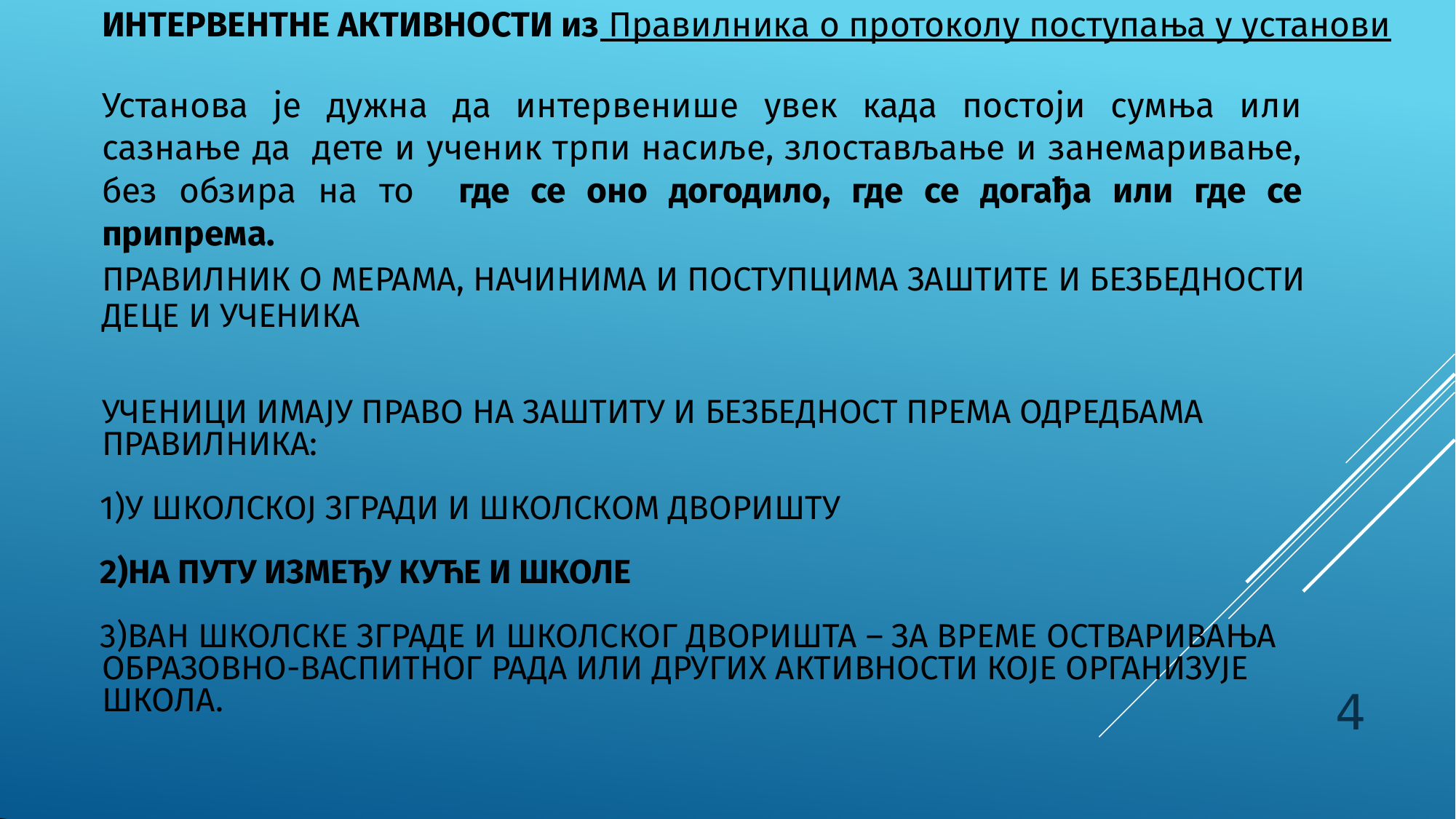

ИНТЕРВЕНТНЕ АКТИВНОСТИ из Правилника о протоколу поступања у установи
# Установа је дужна да интервенише увек када постоји сумња или сазнање да  дете и ученик трпи насиље, злостављање и занемаривање, без обзира на то  где се оно догодило, где се догађа или где се припрема.
ПРАВИЛНИК О МЕРАМА, НАЧИНИМА И ПОСТУПЦИМА ЗАШТИТЕ И БЕЗБЕДНОСТИ
ДЕЦЕ И УЧЕНИКА
УЧЕНИЦИ ИМАЈУ ПРАВО НА ЗАШТИТУ И БЕЗБЕДНОСТ ПРЕМА ОДРЕДБАМА  ПРАВИЛНИКА:
У ШКОЛСКОЈ ЗГРАДИ И ШКОЛСКОМ ДВОРИШТУ
НА ПУТУ ИЗМЕЂУ КУЋЕ И ШКОЛЕ
ВАН ШКОЛСКЕ ЗГРАДЕ И ШКОЛСКОГ ДВОРИШТА – ЗА ВРЕМЕ ОСТВАРИВАЊА  ОБРАЗОВНО-ВАСПИТНОГ РАДА ИЛИ ДРУГИХ АКТИВНОСТИ КОЈЕ ОРГАНИЗУЈЕ  ШКОЛА.
4